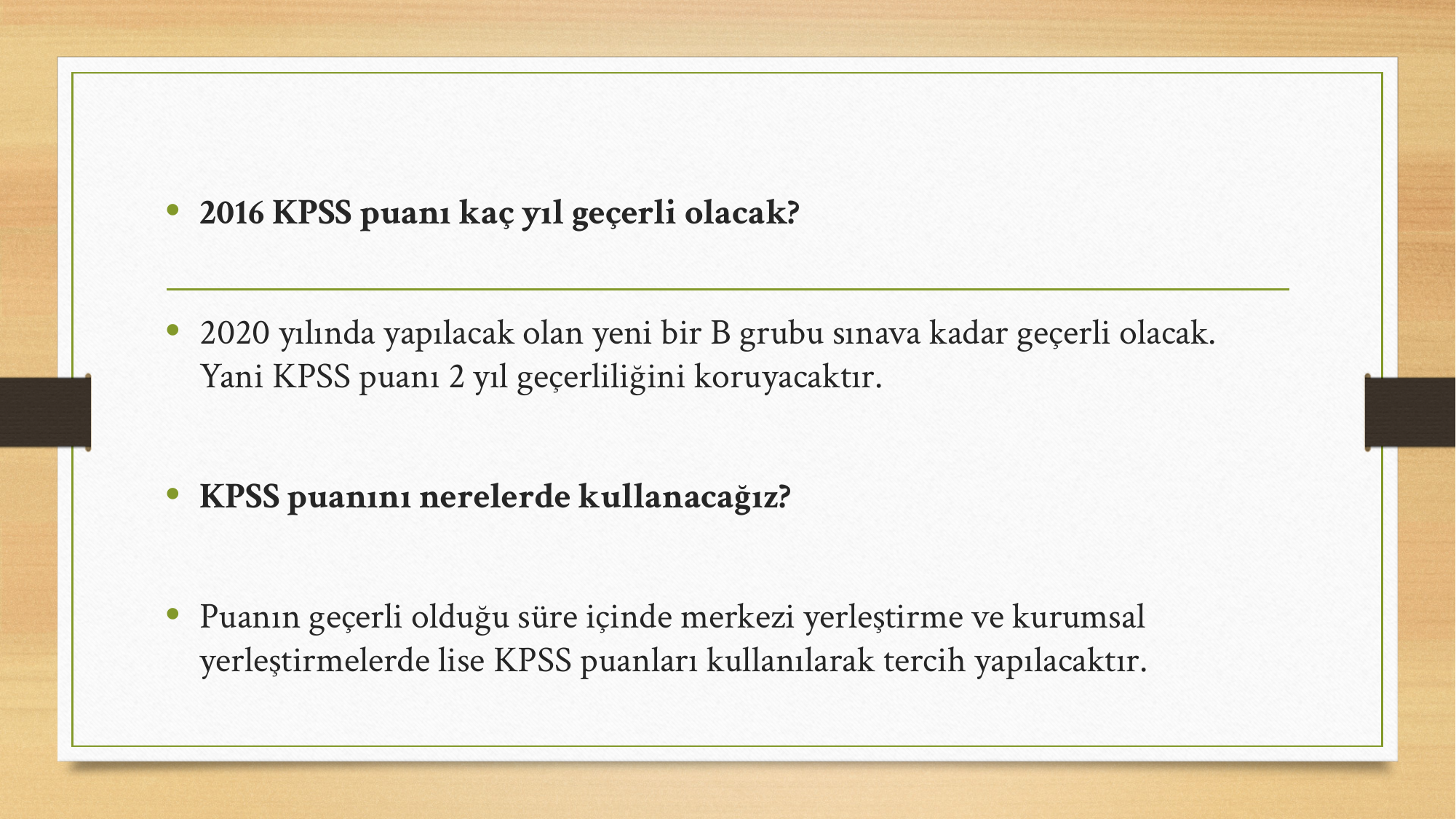

2016 KPSS puanı kaç yıl geçerli olacak?

2020 yılında yapılacak olan yeni bir B grubu sınava kadar geçerli olacak. Yani KPSS puanı 2 yıl geçerliliğini koruyacaktır.

KPSS puanını nerelerde kullanacağız?

Puanın geçerli olduğu süre içinde merkezi yerleştirme ve kurumsal yerleştirmelerde lise KPSS puanları kullanılarak tercih yapılacaktır.